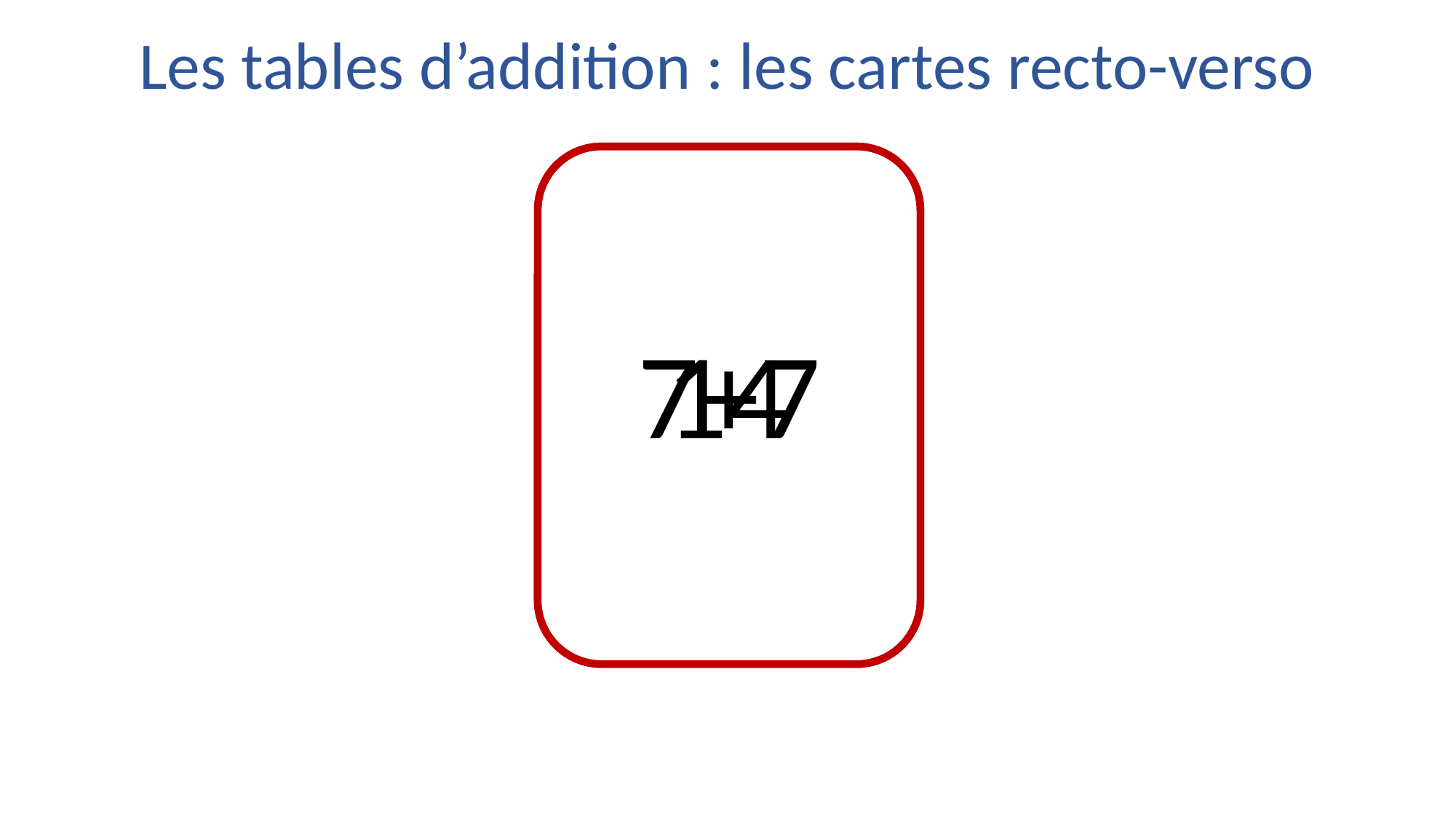

Les tables d’addition : les cartes recto-verso

7+7

14